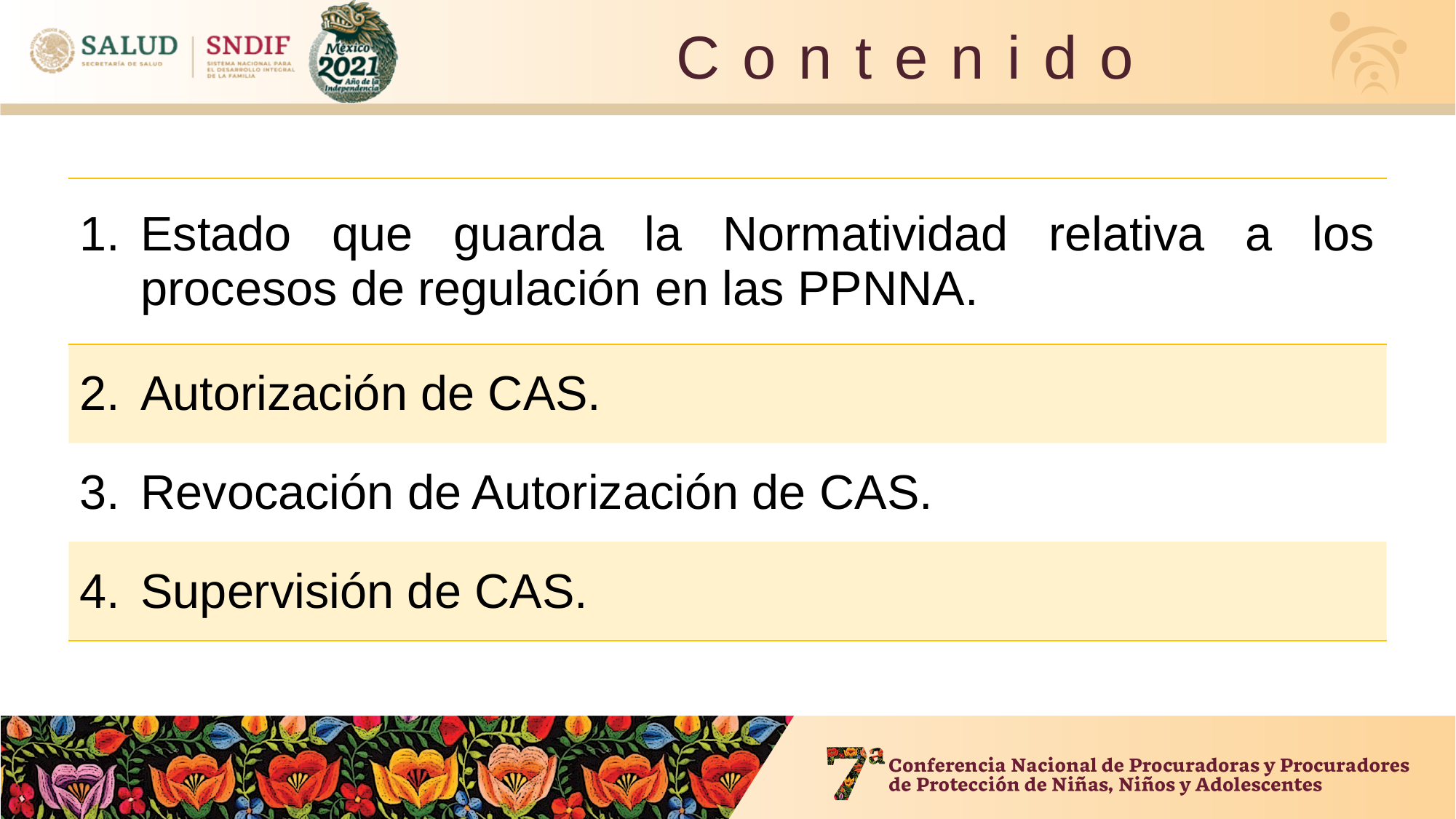

Contenido
| Estado que guarda la Normatividad relativa a los procesos de regulación en las PPNNA. |
| --- |
| Autorización de CAS. |
| Revocación de Autorización de CAS. |
| Supervisión de CAS. |